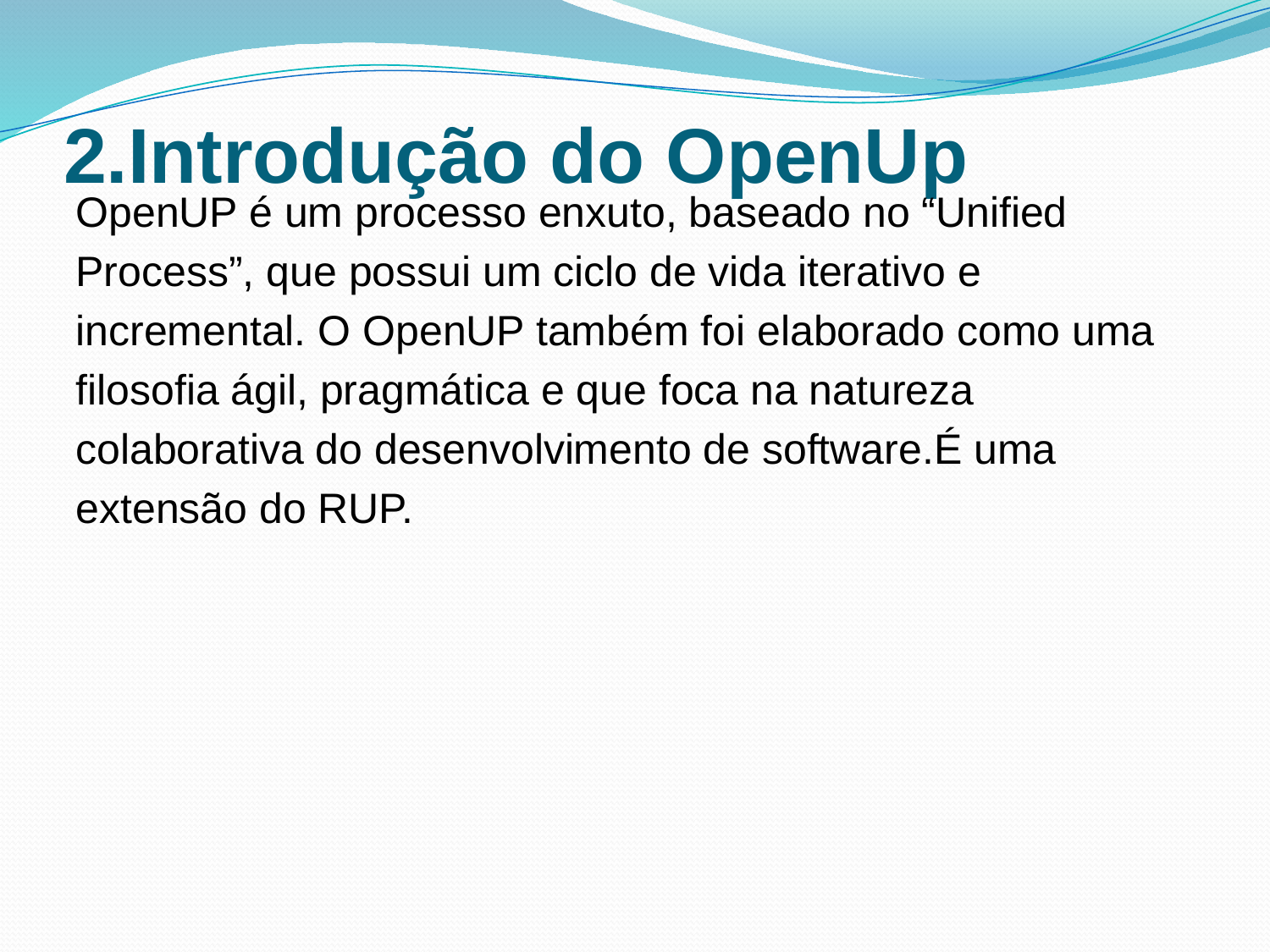

# 2.Introdução do OpenUp
OpenUP é um processo enxuto, baseado no “Unified
Process”, que possui um ciclo de vida iterativo e
incremental. O OpenUP também foi elaborado como uma
filosofia ágil, pragmática e que foca na natureza
colaborativa do desenvolvimento de software.É uma
extensão do RUP.